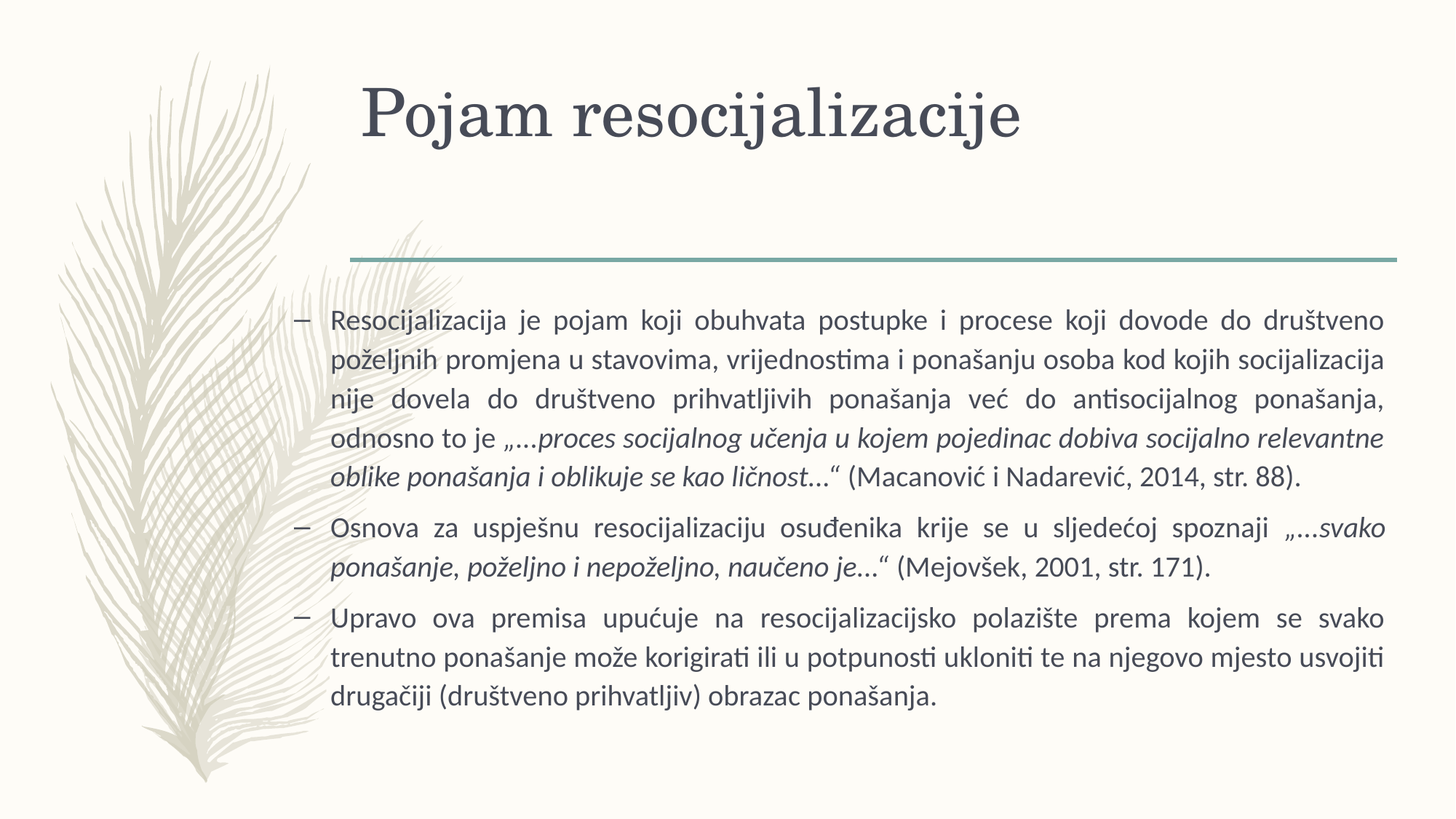

# Pojam resocijalizacije
Resocijalizacija je pojam koji obuhvata postupke i procese koji dovode do društveno poželjnih promjena u stavovima, vrijednostima i ponašanju osoba kod kojih socijalizacija nije dovela do društveno prihvatljivih ponašanja već do antisocijalnog ponašanja, odnosno to je „...proces socijalnog učenja u kojem pojedinac dobiva socijalno relevantne oblike ponašanja i oblikuje se kao ličnost...“ (Macanović i Nadarević, 2014, str. 88).
Osnova za uspješnu resocijalizaciju osuđenika krije se u sljedećoj spoznaji „...svako ponašanje, poželjno i nepoželjno, naučeno je...“ (Mejovšek, 2001, str. 171).
Upravo ova premisa upućuje na resocijalizacijsko polazište prema kojem se svako trenutno ponašanje može korigirati ili u potpunosti ukloniti te na njegovo mjesto usvojiti drugačiji (društveno prihvatljiv) obrazac ponašanja.